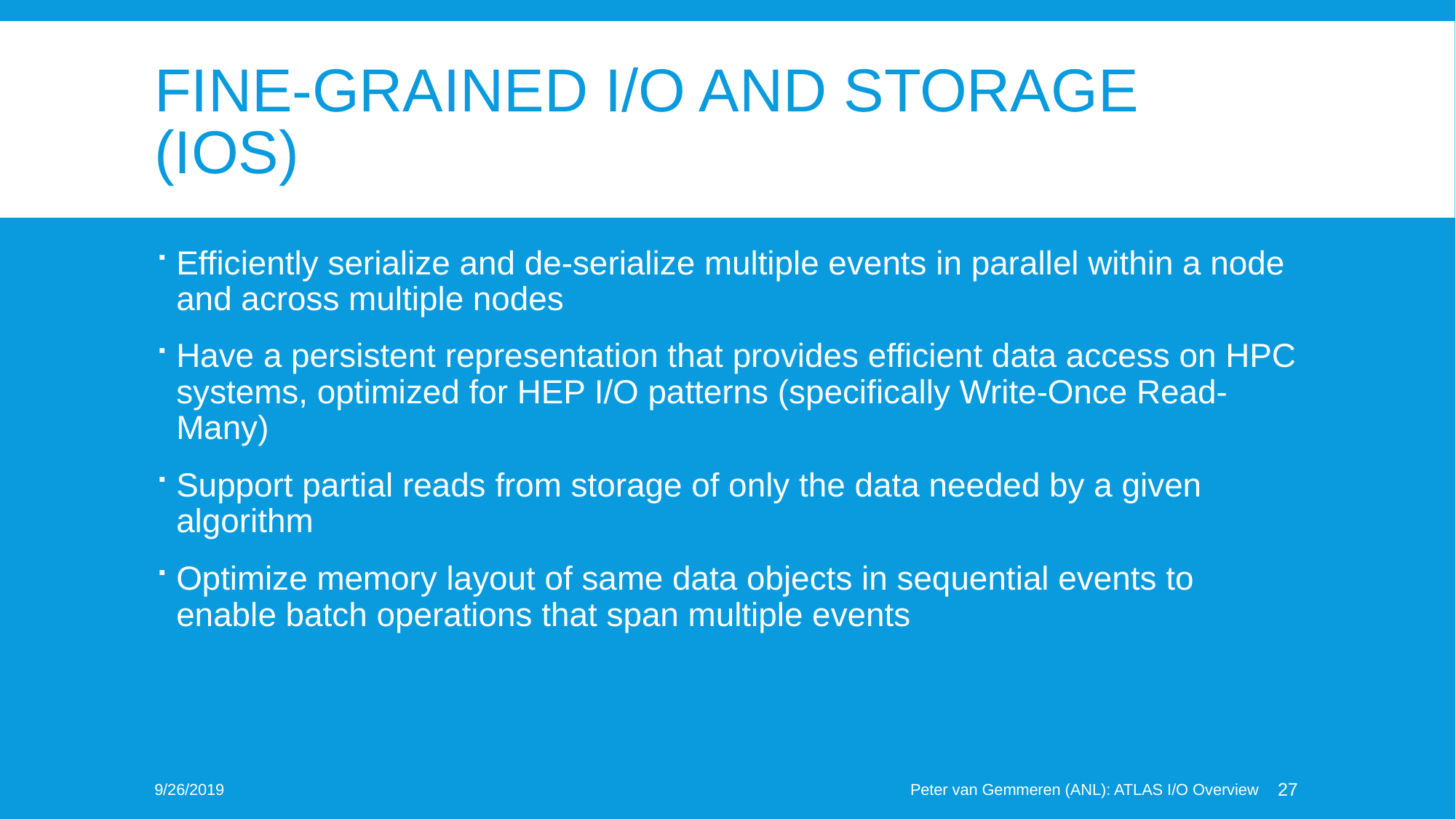

# Fine-Grained I/O and Storage (IOS)
Efficiently serialize and de-serialize multiple events in parallel within a node and across multiple nodes
Have a persistent representation that provides efficient data access on HPC systems, optimized for HEP I/O patterns (specifically Write-Once Read-Many)
Support partial reads from storage of only the data needed by a given algorithm
Optimize memory layout of same data objects in sequential events to enable batch operations that span multiple events
9/26/2019
Peter van Gemmeren (ANL): ATLAS I/O Overview
27